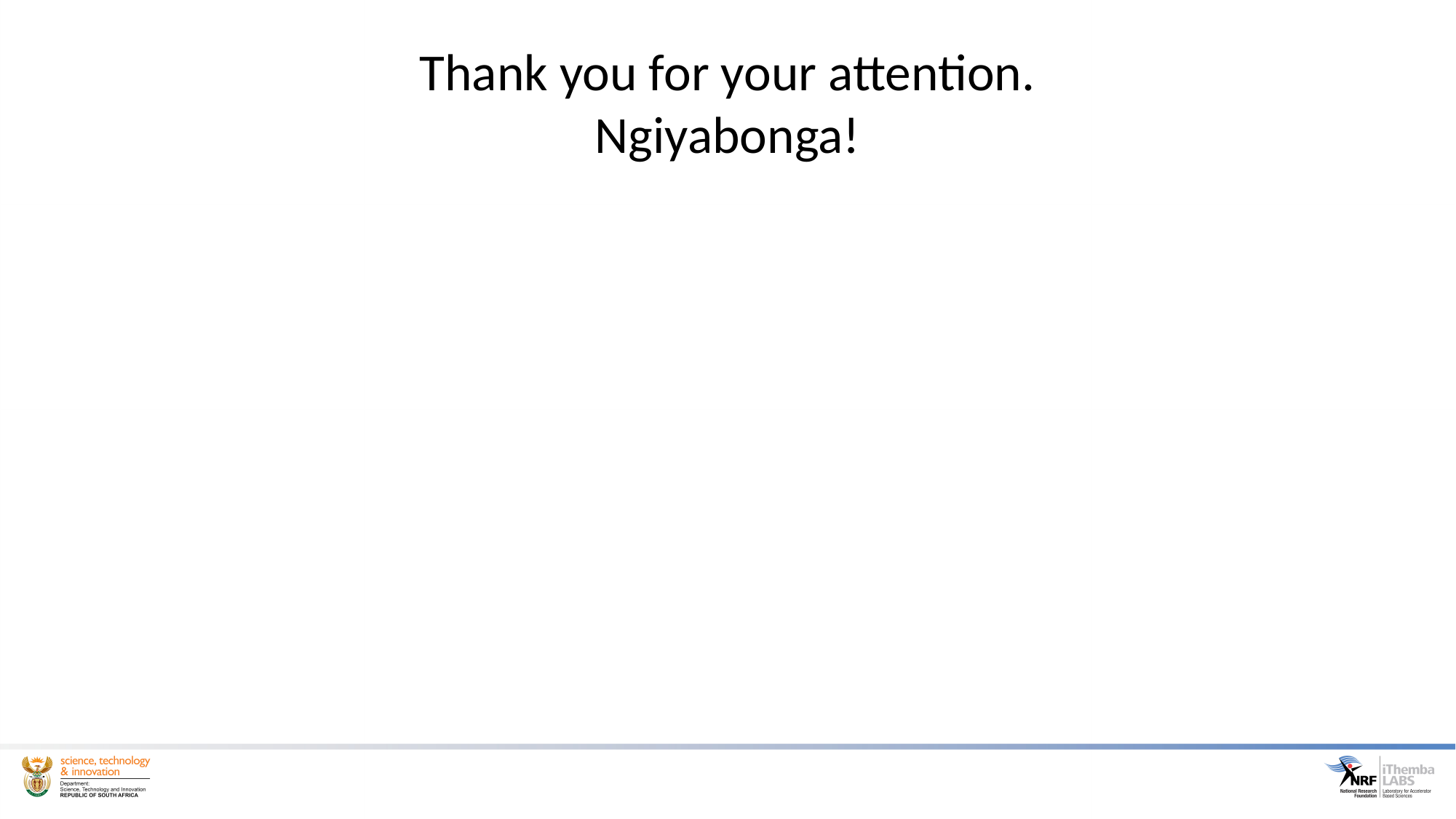

# Thank you for your attention. Ngiyabonga!